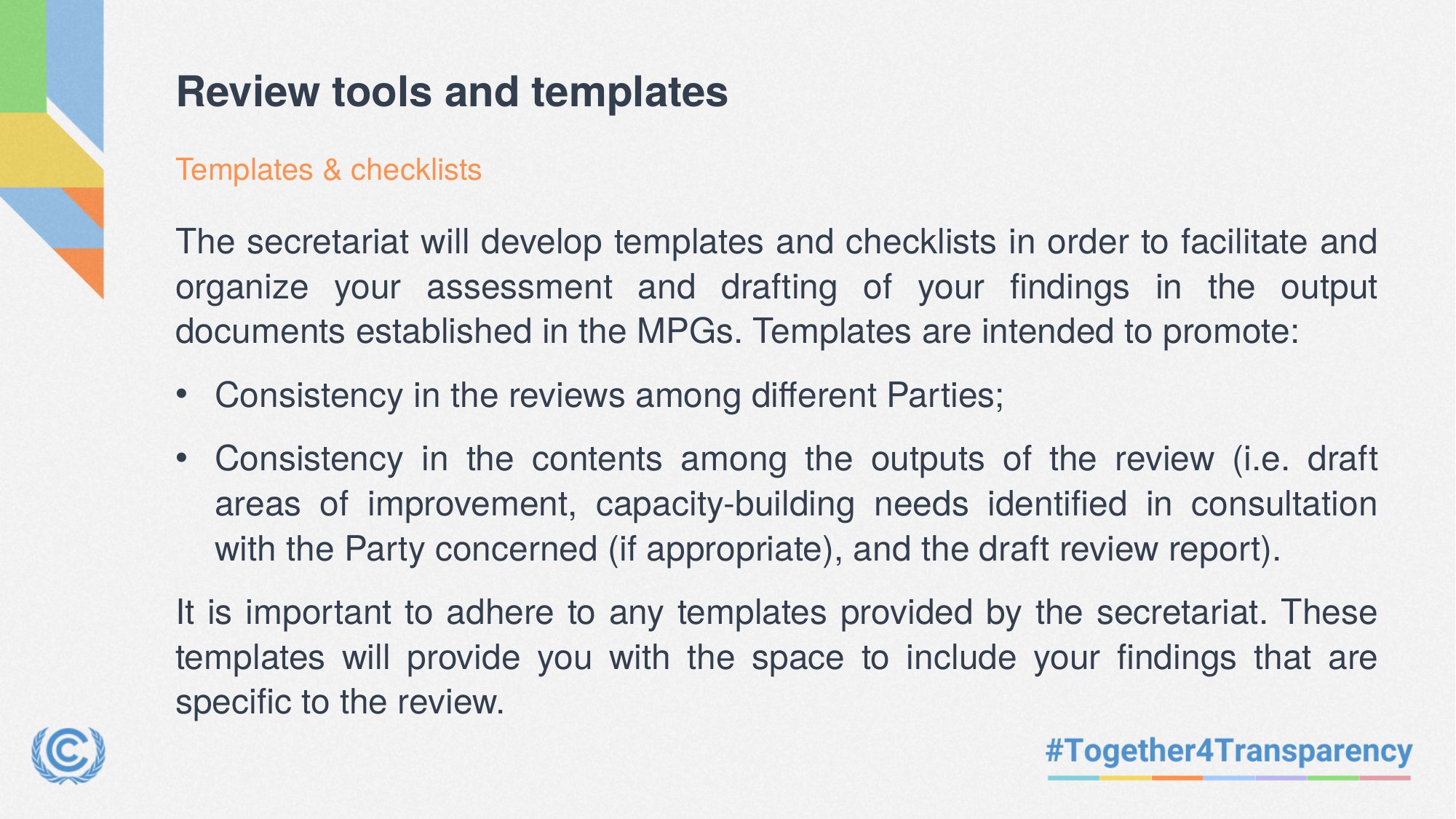

# Review tools and templates
Templates & checklists
The secretariat will develop templates and checklists in order to facilitate and organize your assessment and drafting of your findings in the output documents established in the MPGs. Templates are intended to promote:
Consistency in the reviews among different Parties;
Consistency in the contents among the outputs of the review (i.e. draft areas of improvement, capacity-building needs identified in consultation with the Party concerned (if appropriate), and the draft review report).
It is important to adhere to any templates provided by the secretariat. These templates will provide you with the space to include your findings that are specific to the review.